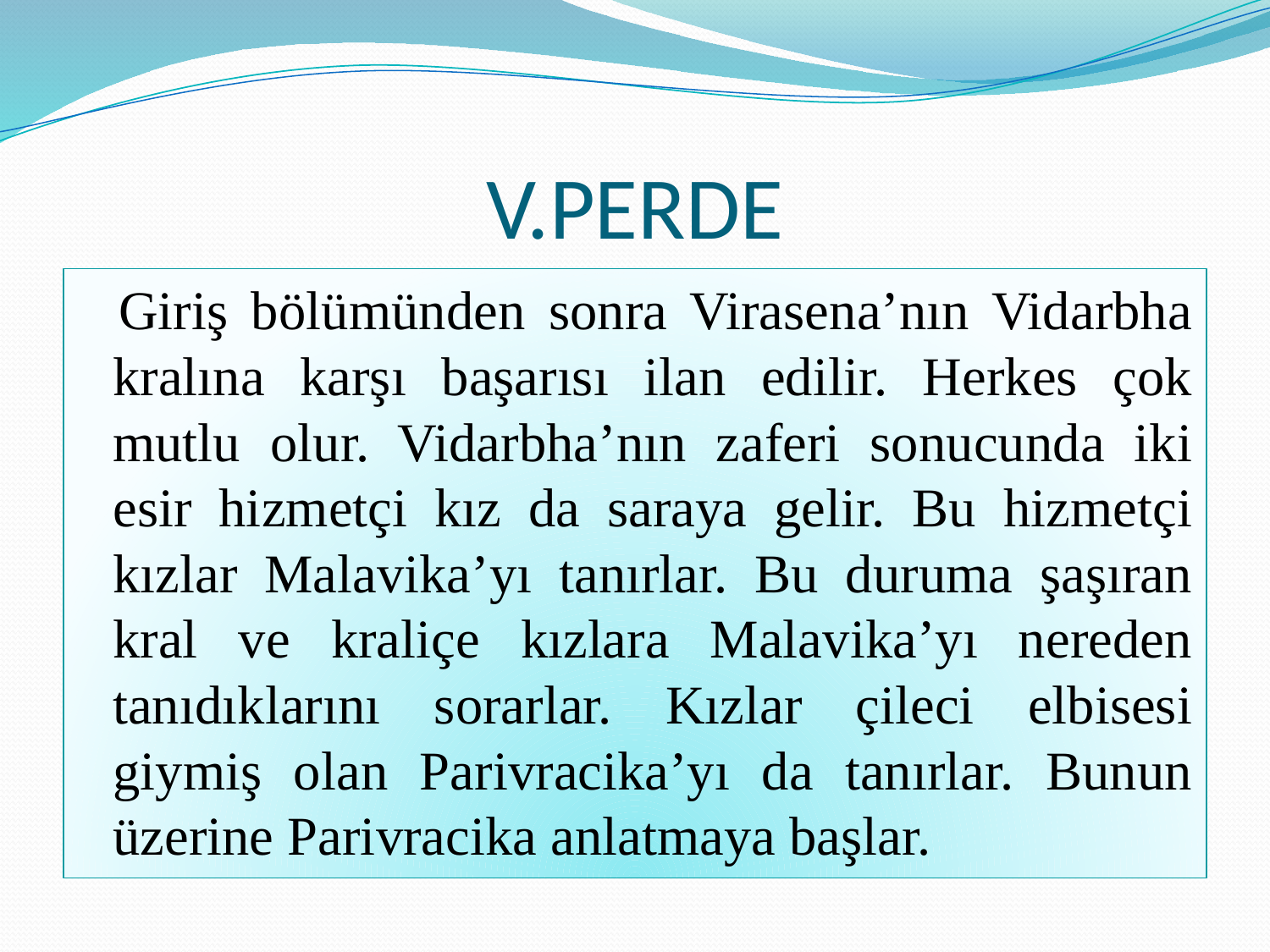

# V.PERDE
  Giriş bölümünden sonra Virasena’nın Vidarbha kralına karşı başarısı ilan edilir. Herkes çok mutlu olur. Vidarbha’nın zaferi sonucunda iki esir hizmetçi kız da saraya gelir. Bu hizmetçi kızlar Malavika’yı tanırlar. Bu duruma şaşıran kral ve kraliçe kızlara Malavika’yı nereden tanıdıklarını sorarlar. Kızlar çileci elbisesi giymiş olan Parivracika’yı da tanırlar. Bunun üzerine Parivracika anlatmaya başlar.